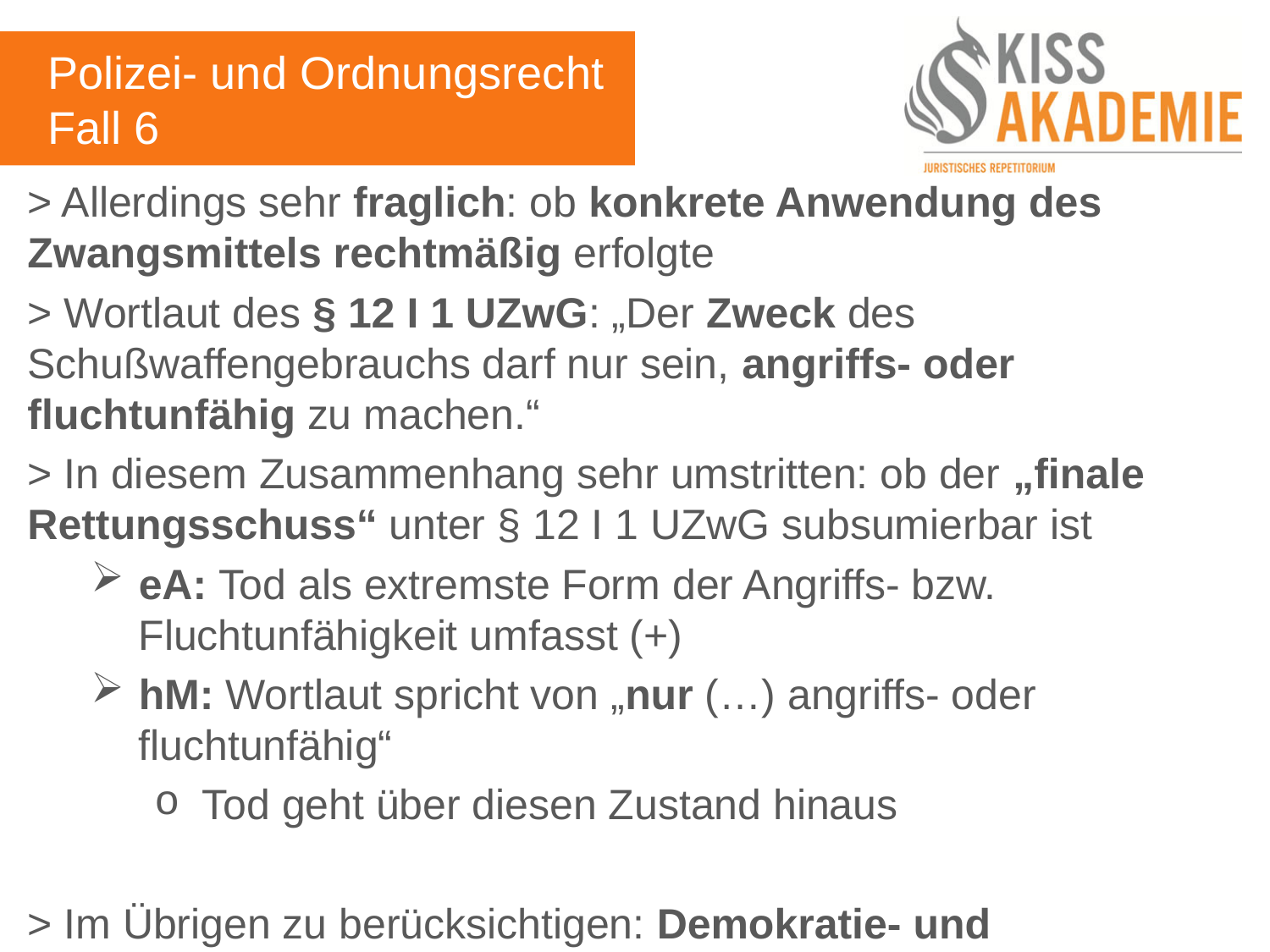

Polizei- und Ordnungsrecht
Fall 6
> Allerdings sehr fraglich: ob konkrete Anwendung des Zwangsmittels rechtmäßig erfolgte
> Wortlaut des § 12 I 1 UZwG: „Der Zweck des Schußwaffengebrauchs darf nur sein, angriffs- oder fluchtunfähig zu machen.“
> In diesem Zusammenhang sehr umstritten: ob der „finale Rettungsschuss“ unter § 12 I 1 UZwG subsumierbar ist
eA: Tod als extremste Form der Angriffs- bzw. Fluchtunfähigkeit umfasst (+)
hM: Wortlaut spricht von „nur (…) angriffs- oder fluchtunfähig“
Tod geht über diesen Zustand hinaus

> Im Übrigen zu berücksichtigen: Demokratie- und Rechtsstaatsprinzip (Art. 20 II, III GG)